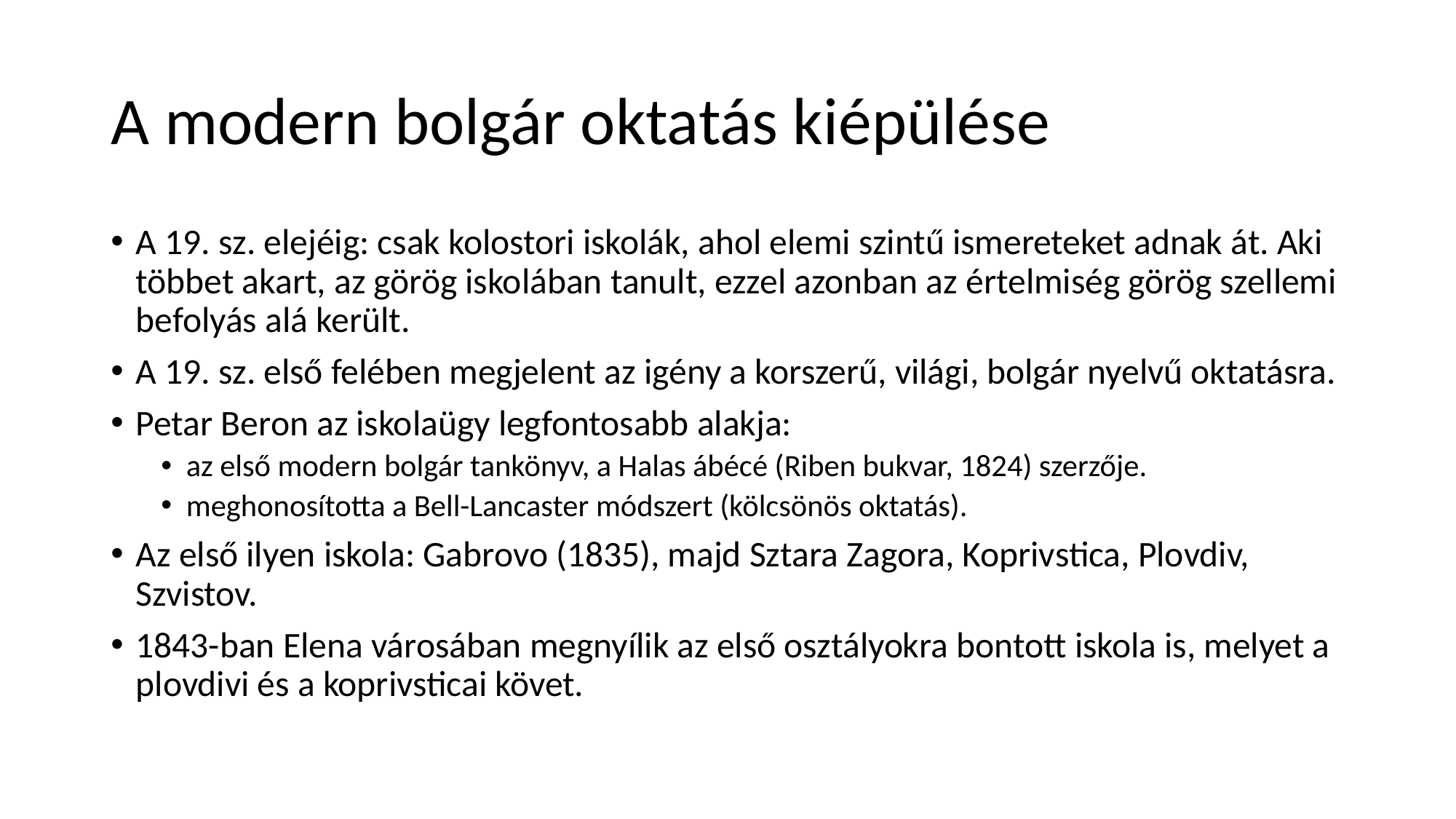

# A modern bolgár oktatás kiépülése
A 19. sz. elejéig: csak kolostori iskolák, ahol elemi szintű ismereteket adnak át. Aki többet akart, az görög iskolában tanult, ezzel azonban az értelmiség görög szellemi befolyás alá került.
A 19. sz. első felében megjelent az igény a korszerű, világi, bolgár nyelvű oktatásra.
Petar Beron az iskolaügy legfontosabb alakja:
az első modern bolgár tankönyv, a Halas ábécé (Riben bukvar, 1824) szerzője.
meghonosította a Bell-Lancaster módszert (kölcsönös oktatás).
Az első ilyen iskola: Gabrovo (1835), majd Sztara Zagora, Koprivstica, Plovdiv, Szvistov.
1843-ban Elena városában megnyílik az első osztályokra bontott iskola is, melyet a plovdivi és a koprivsticai követ.